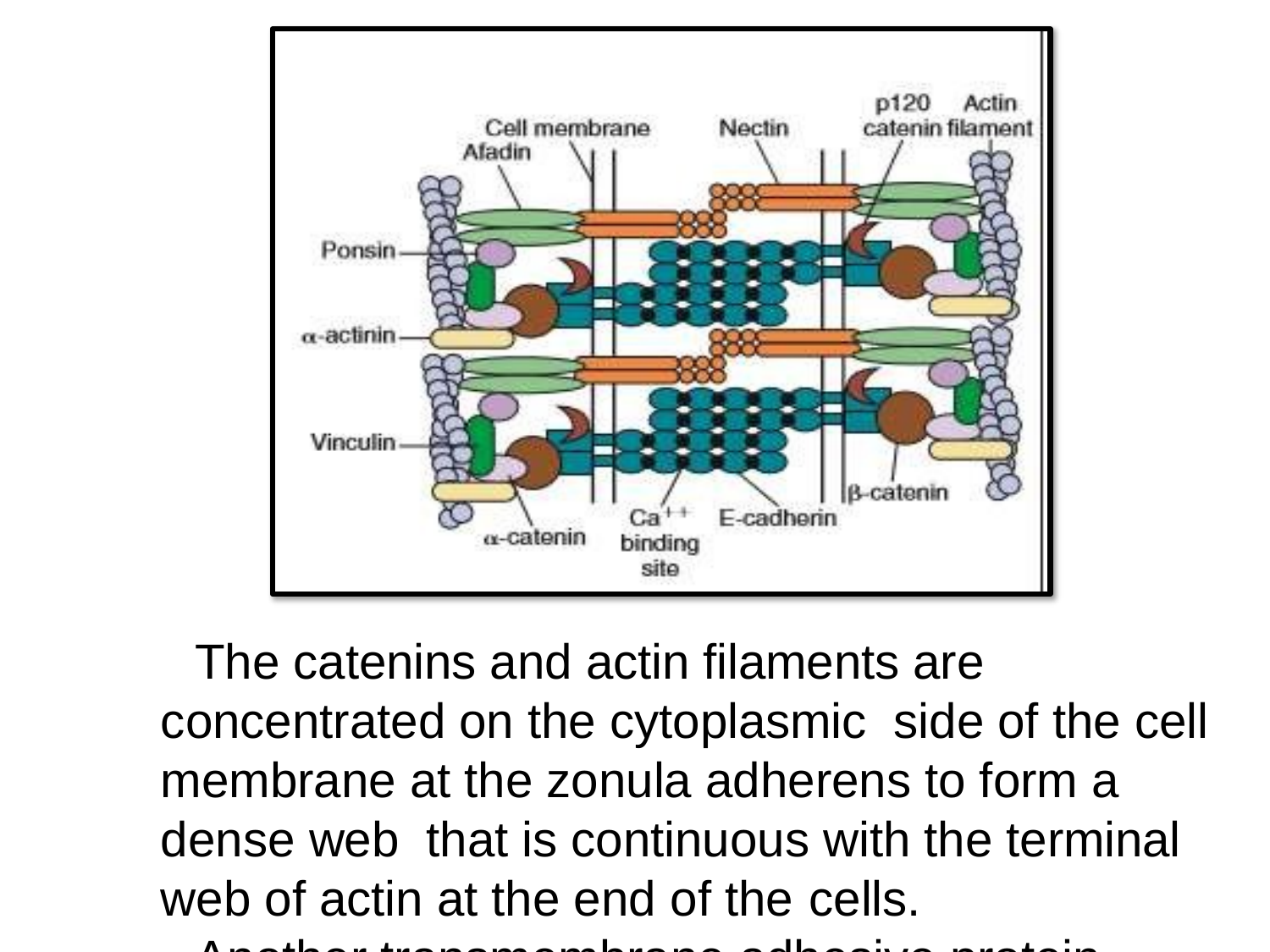

The catenins and actin filaments are concentrated on the cytoplasmic  side of the cell membrane at the zonula adherens to form a dense web  that is continuous with the terminal web of actin at the end of the cells.
Another transmembrane adhesive protein present in the adherens  junction is Nectin, a member of the immunoglobulin superfamily.